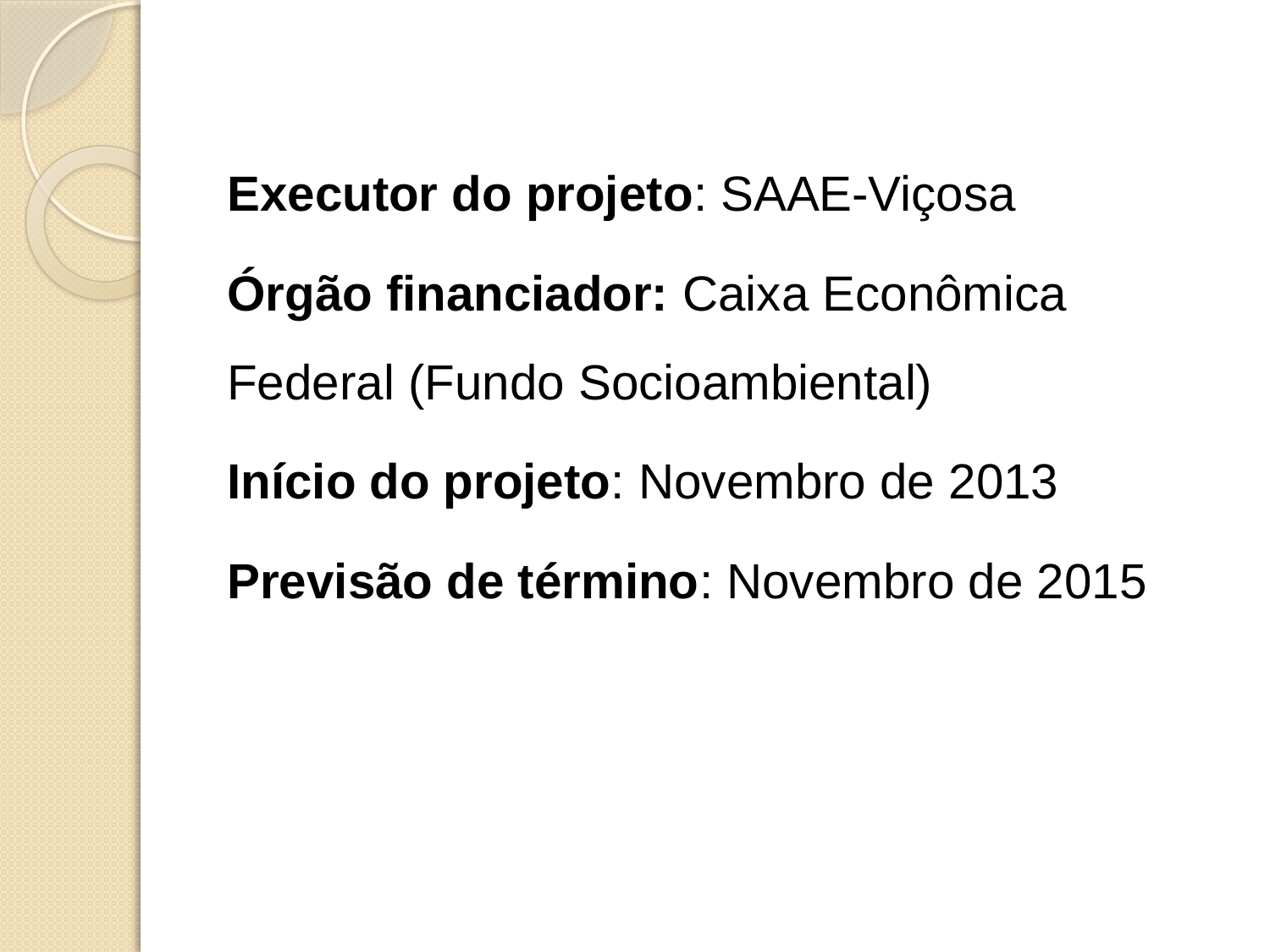

Executor do projeto: SAAE-Viçosa
Órgão financiador: Caixa Econômica Federal (Fundo Socioambiental)
Início do projeto: Novembro de 2013
Previsão de término: Novembro de 2015